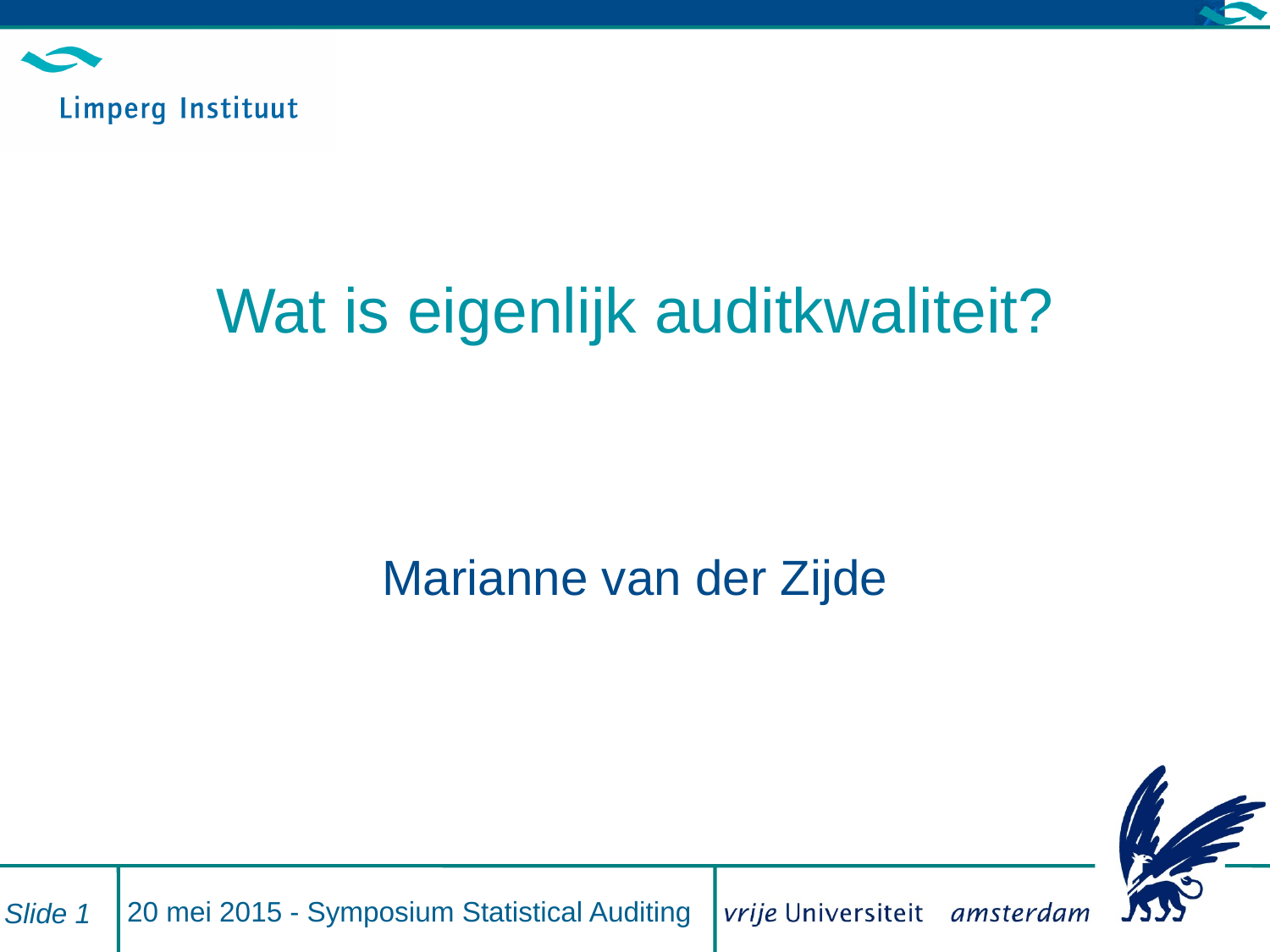

# Wat is eigenlijk auditkwaliteit?
Marianne van der Zijde
20 mei 2015 - Symposium Statistical Auditing
Slide 1